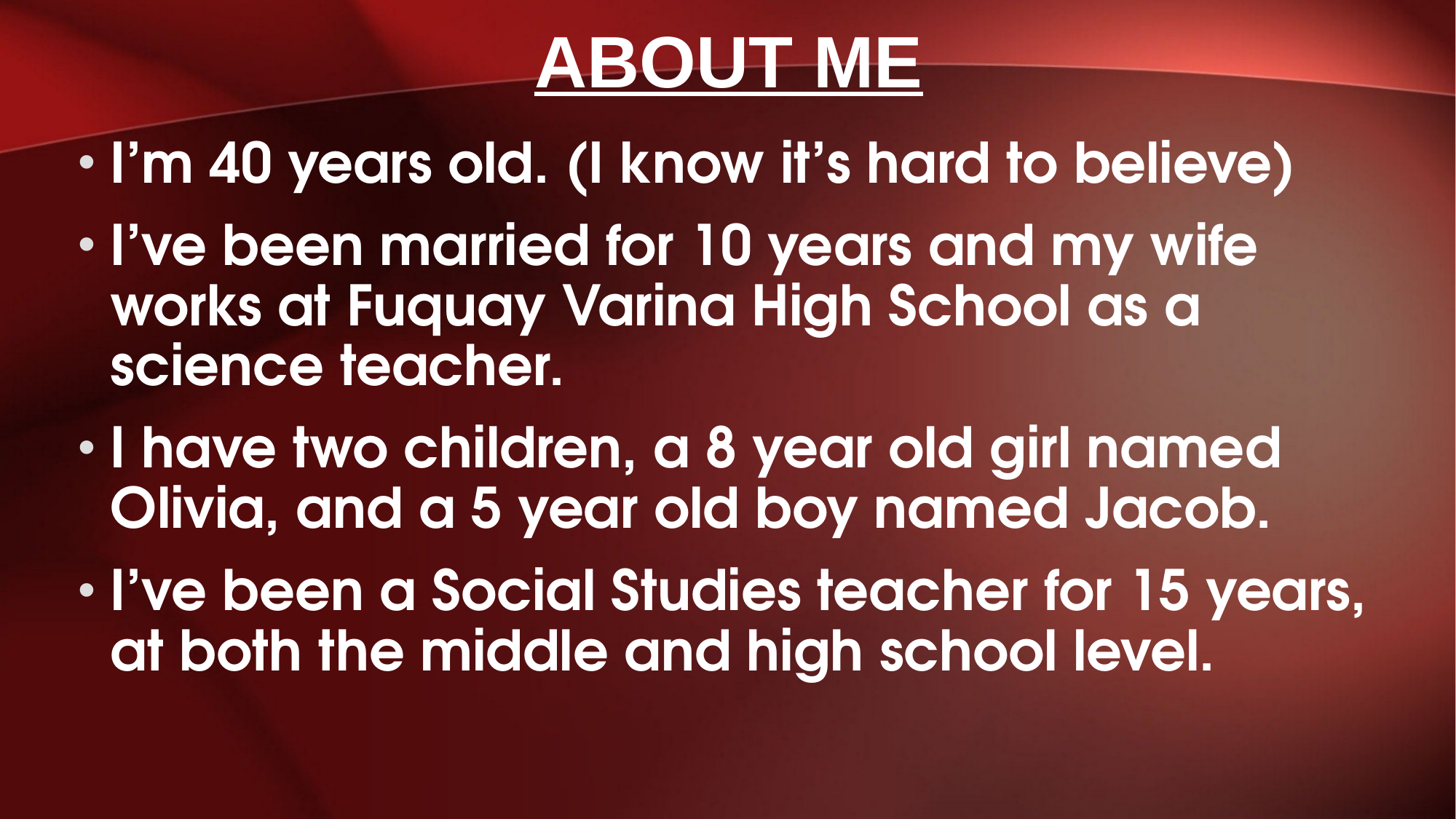

# ABOUT ME
I’m 40 years old. (I know it’s hard to believe)
I’ve been married for 10 years and my wife works at Fuquay Varina High School as a science teacher.
I have two children, a 8 year old girl named Olivia, and a 5 year old boy named Jacob.
I’ve been a Social Studies teacher for 15 years, at both the middle and high school level.